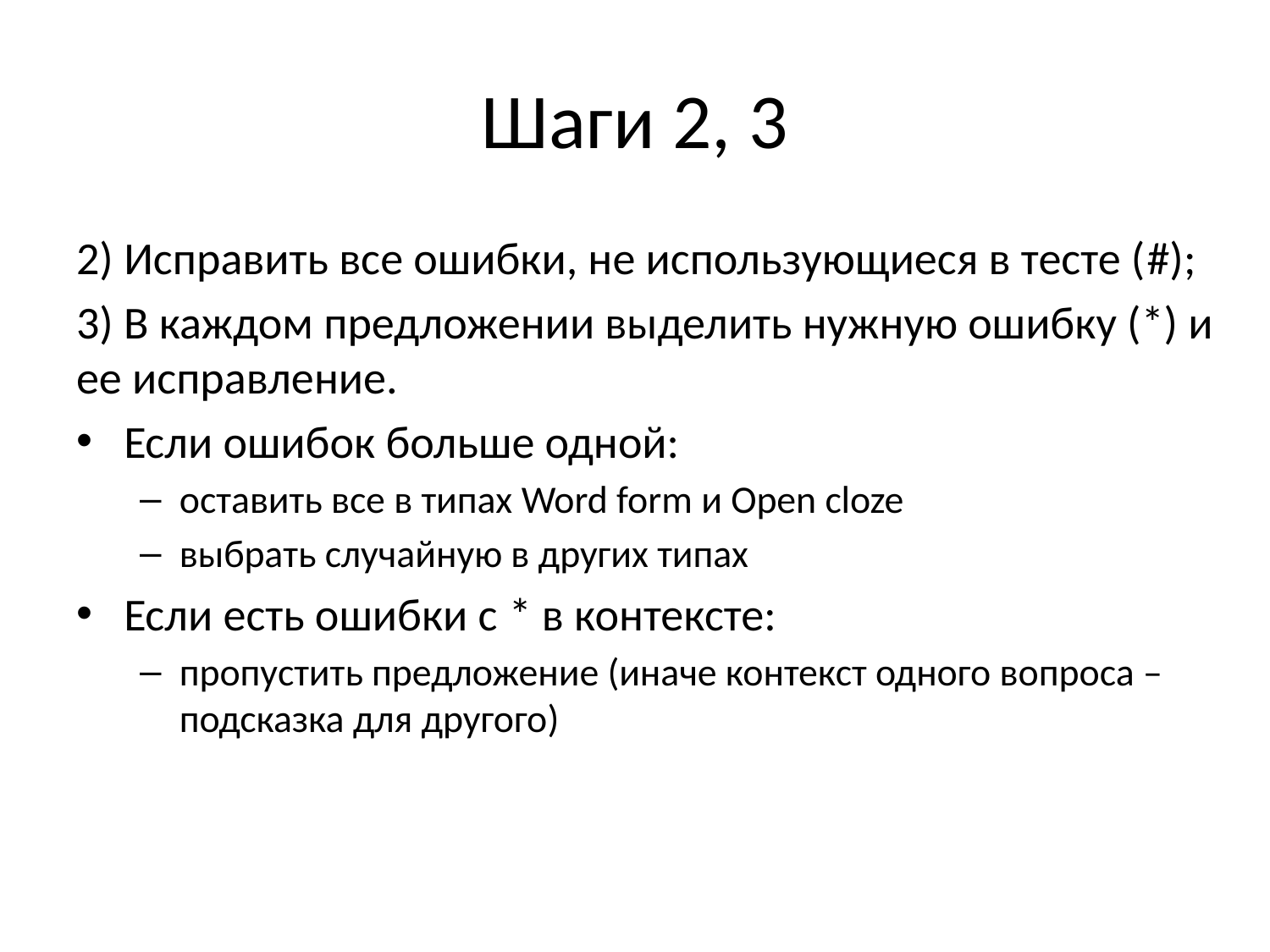

# Шаги 2, 3
2) Исправить все ошибки, не использующиеся в тесте (#);
3) В каждом предложении выделить нужную ошибку (*) и ее исправление.
Если ошибок больше одной:
оставить все в типах Word form и Open cloze
выбрать случайную в других типах
Если есть ошибки с * в контексте:
пропустить предложение (иначе контекст одного вопроса – подсказка для другого)